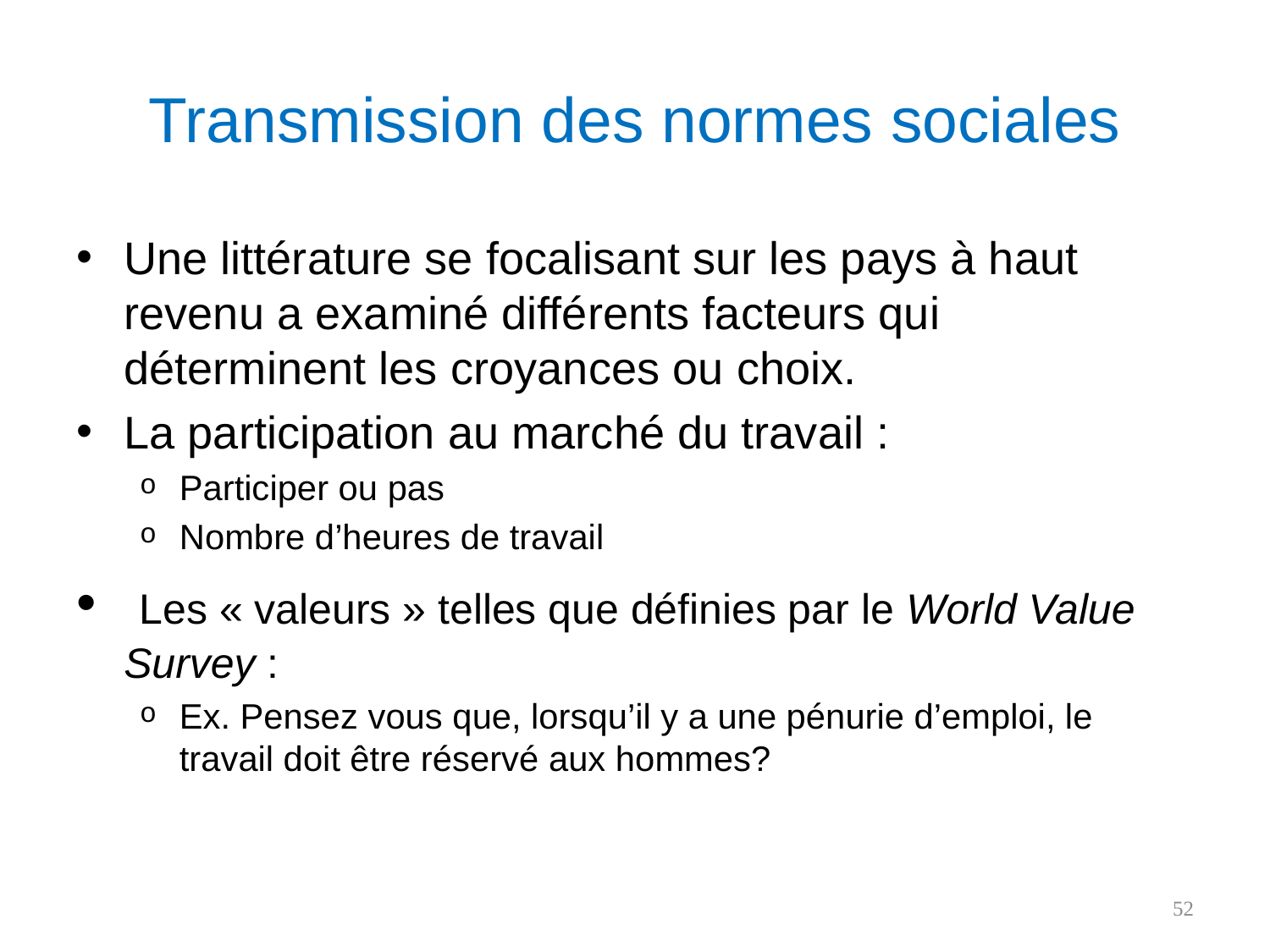

# Transmission des normes sociales
Une littérature se focalisant sur les pays à haut revenu a examiné différents facteurs qui déterminent les croyances ou choix.
La participation au marché du travail :
Participer ou pas
Nombre d’heures de travail
 Les « valeurs » telles que définies par le World Value Survey :
Ex. Pensez vous que, lorsqu’il y a une pénurie d’emploi, le travail doit être réservé aux hommes?
52